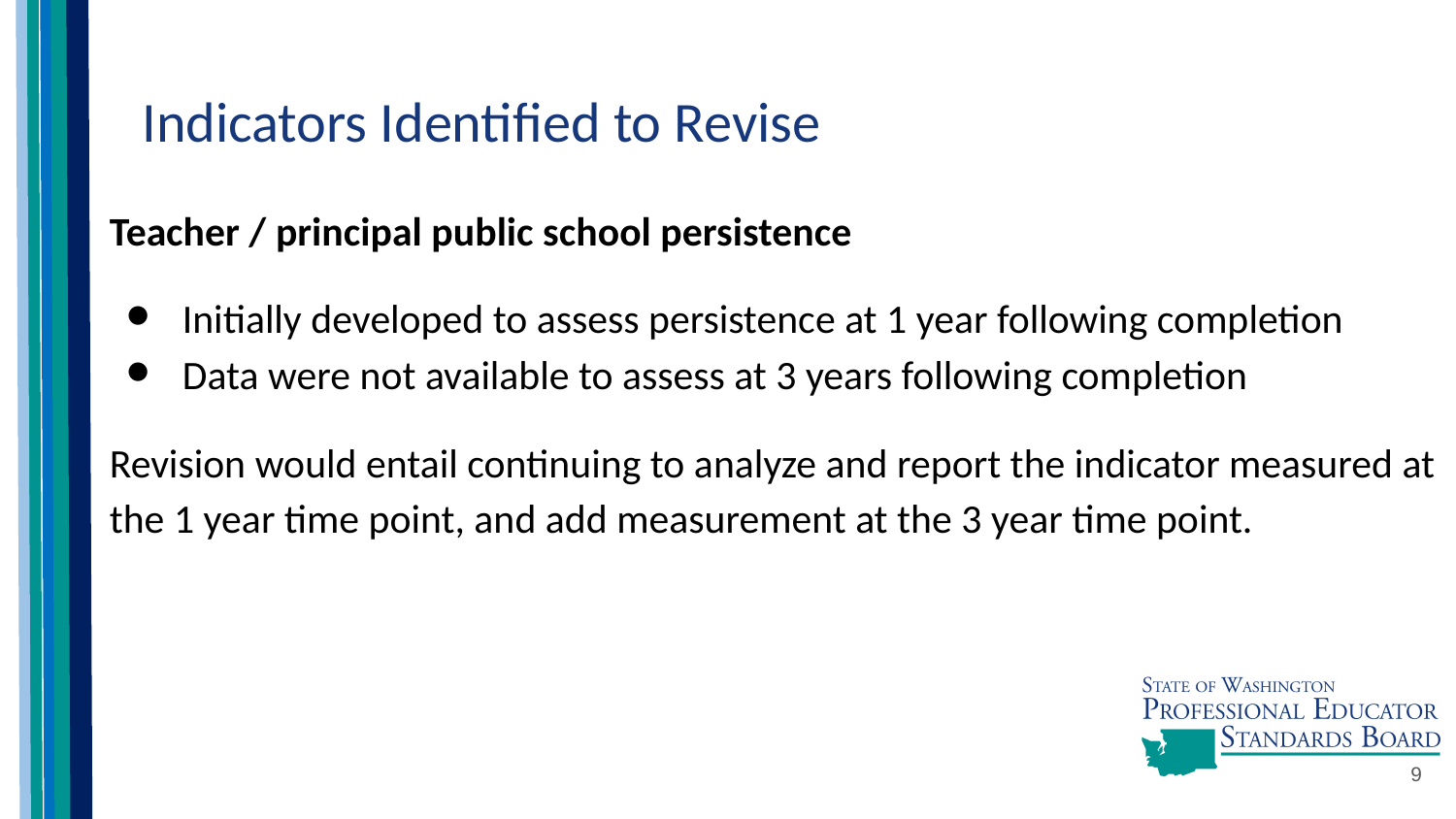

# Indicators Identified to Revise

Teacher / principal public school persistence
Initially developed to assess persistence at 1 year following completion
Data were not available to assess at 3 years following completion
Revision would entail continuing to analyze and report the indicator measured at the 1 year time point, and add measurement at the 3 year time point.
9